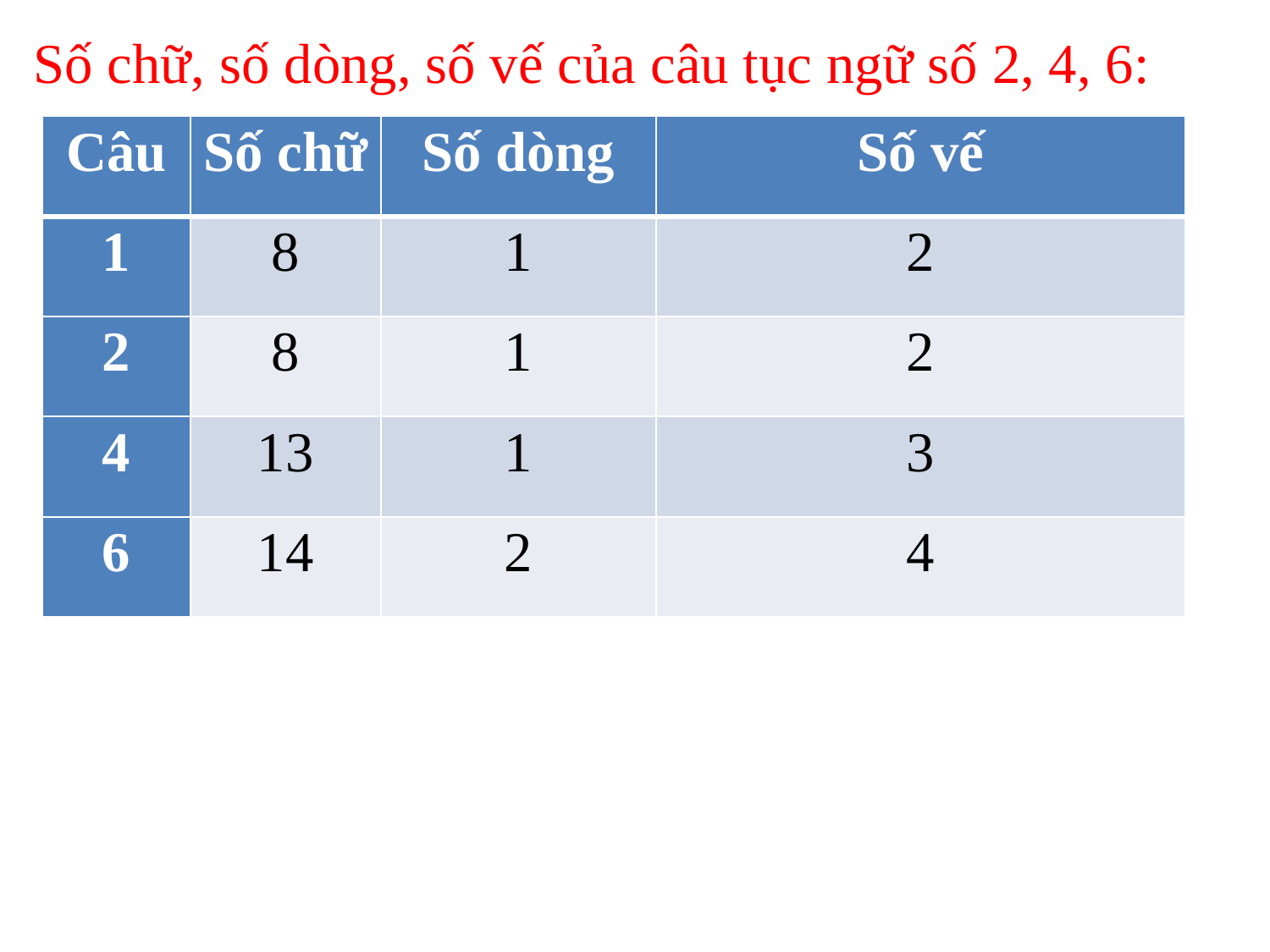

Số chữ, số dòng, số vế của câu tục ngữ số 2, 4, 6:

| Câu | Số chữ | Số dòng | Số vế |
| --- | --- | --- | --- |
| 1 | 8 | 1 | 2 |
| 2 | 8 | 1 | 2 |
| 4 | 13 | 1 | 3 |
| 6 | 14 | 2 | 4 |